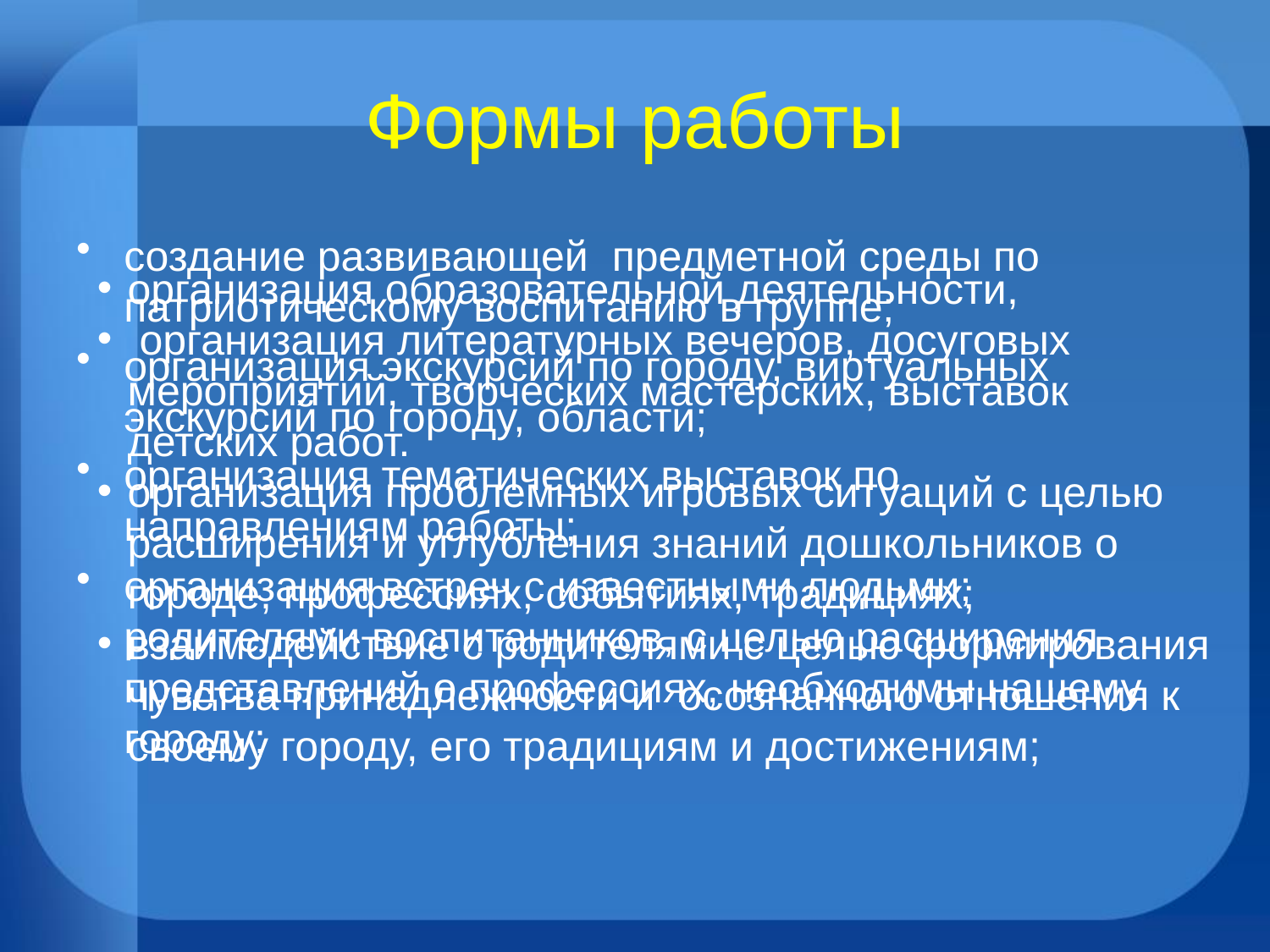

# Формы работы
организация образовательной деятельности,
 организация литературных вечеров, досуговых мероприятий, творческих мастерских, выставок детских работ.
организация проблемных игровых ситуаций с целью расширения и углубления знаний дошкольников о городе, профессиях, событиях, традициях;
взаимодействие с родителями с целью формирования чувства принадлежности и  осознанного отношения к своему городу, его традициям и достижениям;

создание развивающей  предметной среды по патриотическому воспитанию в группе;
организация экскурсий по городу, виртуальных экскурсий по городу, области;
организация тематических выставок по направлениям работы;
организация встреч с известными людьми; родителями воспитанников, с целью расширения представлений о профессиях, необходимы нашему городу;